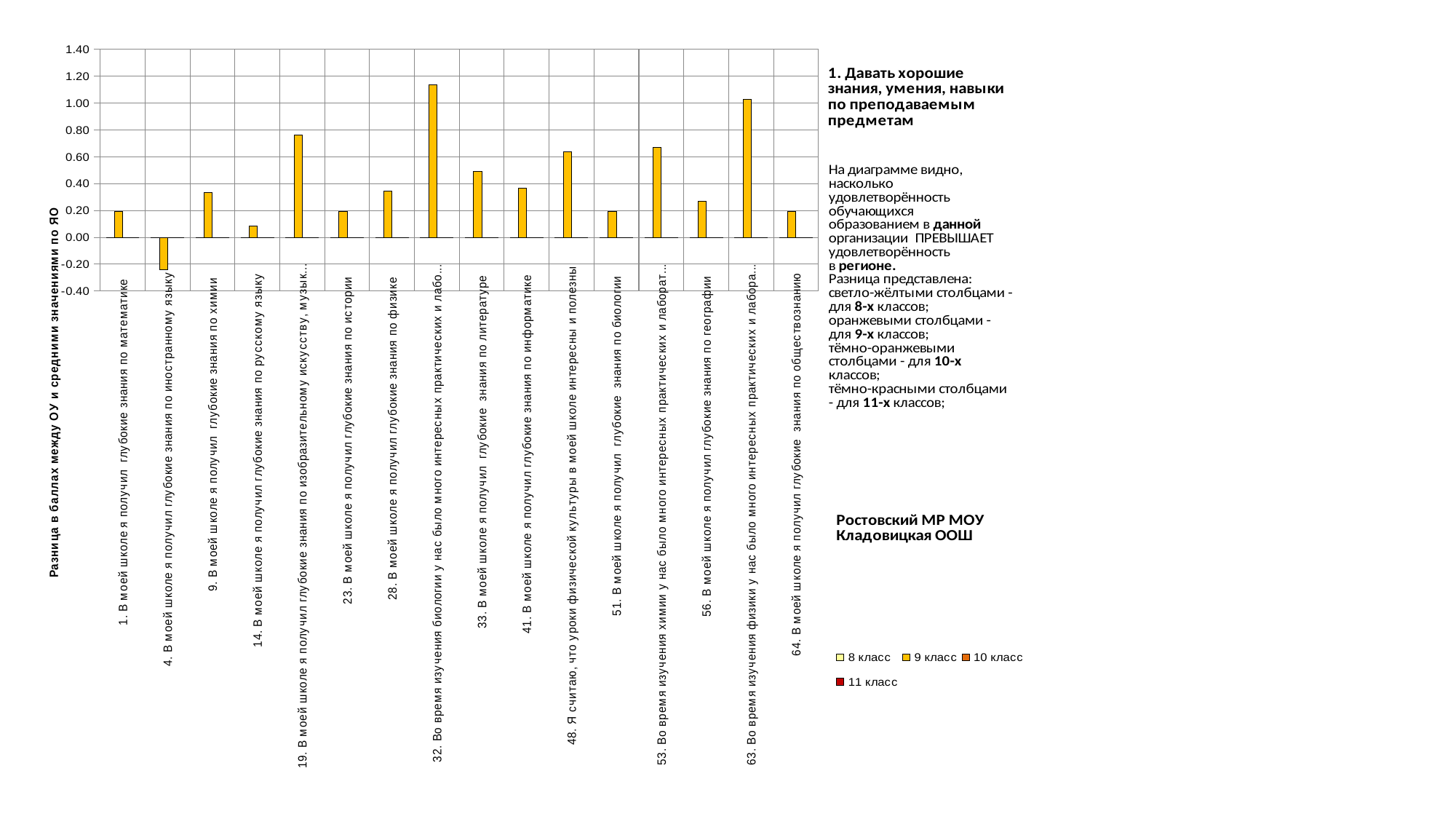

### Chart

| Category | 8 класс | 9 класс | 10 класс | 11 класс |
|---|---|---|---|---|
| 1. В моей школе я получил  глубокие знания по математике  | 0.0 | 0.19102618692782602 | 0.0 | 0.0 |
| 4. В моей школе я получил глубокие знания по иностранному языку | 0.0 | -0.2410315094741322 | 0.0 | 0.0 |
| 9. В моей школе я получил  глубокие знания по химии | 0.0 | 0.3313817330210771 | 0.0 | 0.0 |
| 14. В моей школе я получил глубокие знания по русскому языку | 0.0 | 0.0815147966787313 | 0.0 | 0.0 |
| 19. В моей школе я получил глубокие знания по изобразительному искусству, музыке, МХК | 0.0 | 0.7618958909942517 | 0.0 | 0.0 |
| 23. В моей школе я получил глубокие знания по истории | 0.0 | 0.1942197147115179 | 0.0 | 0.0 |
| 28. В моей школе я получил глубокие знания по физике | 0.0 | 0.34492761337023614 | 0.0 | 0.0 |
| 32. Во время изучения биологии у нас было много интересных практических и лабораторных работ | 0.0 | 1.134367681498829 | 0.0 | 0.0 |
| 33. В моей школе я получил  глубокие  знания по литературе | 0.0 | 0.49076538215882515 | 0.0 | 0.0 |
| 41. В моей школе я получил глубокие знания по информатике | 0.0 | 0.3663508622525016 | 0.0 | 0.0 |
| 48. Я считаю, что уроки физической культуры в моей школе интересны и полезны | 0.0 | 0.6363902490951672 | 0.0 | 0.0 |
| 51. В моей школе я получил  глубокие  знания по биологии | 0.0 | 0.1947519693421329 | 0.0 | 0.0 |
| 53. Во время изучения химии у нас было много интересных практических и лабораторных работ | 0.0 | 0.6678731104960614 | 0.0 | 0.0 |
| 56. В моей школе я получил глубокие знания по географии | 0.0 | 0.26620715350223545 | 0.0 | 0.0 |
| 63. Во время изучения физики у нас было много интересных практических и лабораторных работ | 0.0 | 1.0249095167127953 | 0.0 | 0.0 |
| 64. В моей школе я получил глубокие  знания по обществознанию | 0.0 | 0.19275601447732615 | 0.0 | 0.0 |